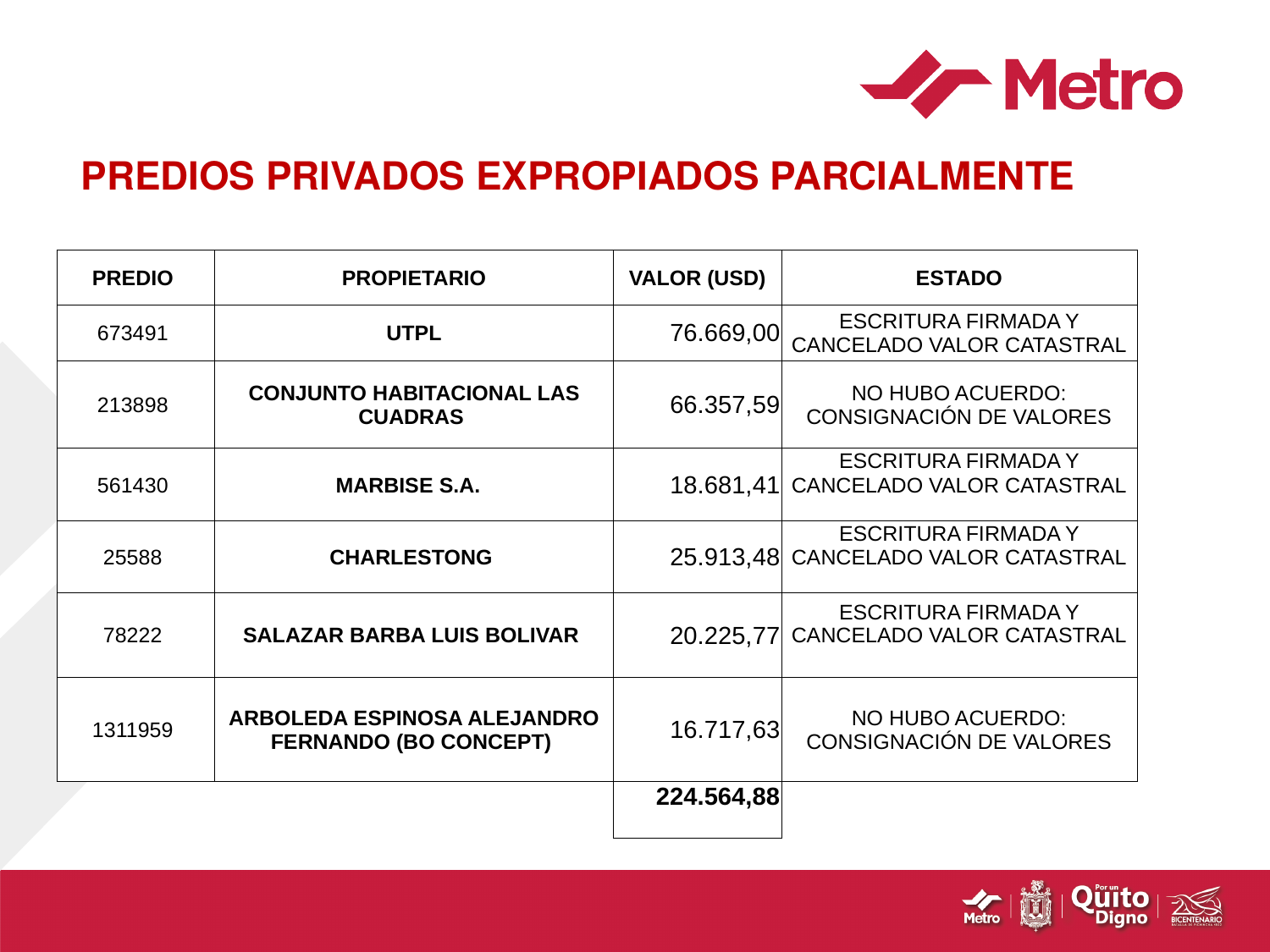

# PREDIOS PRIVADOS EXPROPIADOS PARCIALMENTE
| PREDIO | PROPIETARIO | VALOR (USD) | ESTADO |
| --- | --- | --- | --- |
| 673491 | UTPL | 76.669,00 | ESCRITURA FIRMADA Y CANCELADO VALOR CATASTRAL |
| 213898 | CONJUNTO HABITACIONAL LAS CUADRAS | 66.357,59 | NO HUBO ACUERDO: CONSIGNACIÓN DE VALORES |
| 561430 | MARBISE S.A. | 18.681,41 | ESCRITURA FIRMADA Y CANCELADO VALOR CATASTRAL |
| 25588 | CHARLESTONG | 25.913,48 | ESCRITURA FIRMADA Y CANCELADO VALOR CATASTRAL |
| 78222 | SALAZAR BARBA LUIS BOLIVAR | 20.225,77 | ESCRITURA FIRMADA Y CANCELADO VALOR CATASTRAL |
| 1311959 | ARBOLEDA ESPINOSA ALEJANDRO FERNANDO (BO CONCEPT) | 16.717,63 | NO HUBO ACUERDO: CONSIGNACIÓN DE VALORES |
|  |  | 224.564,88 |  |